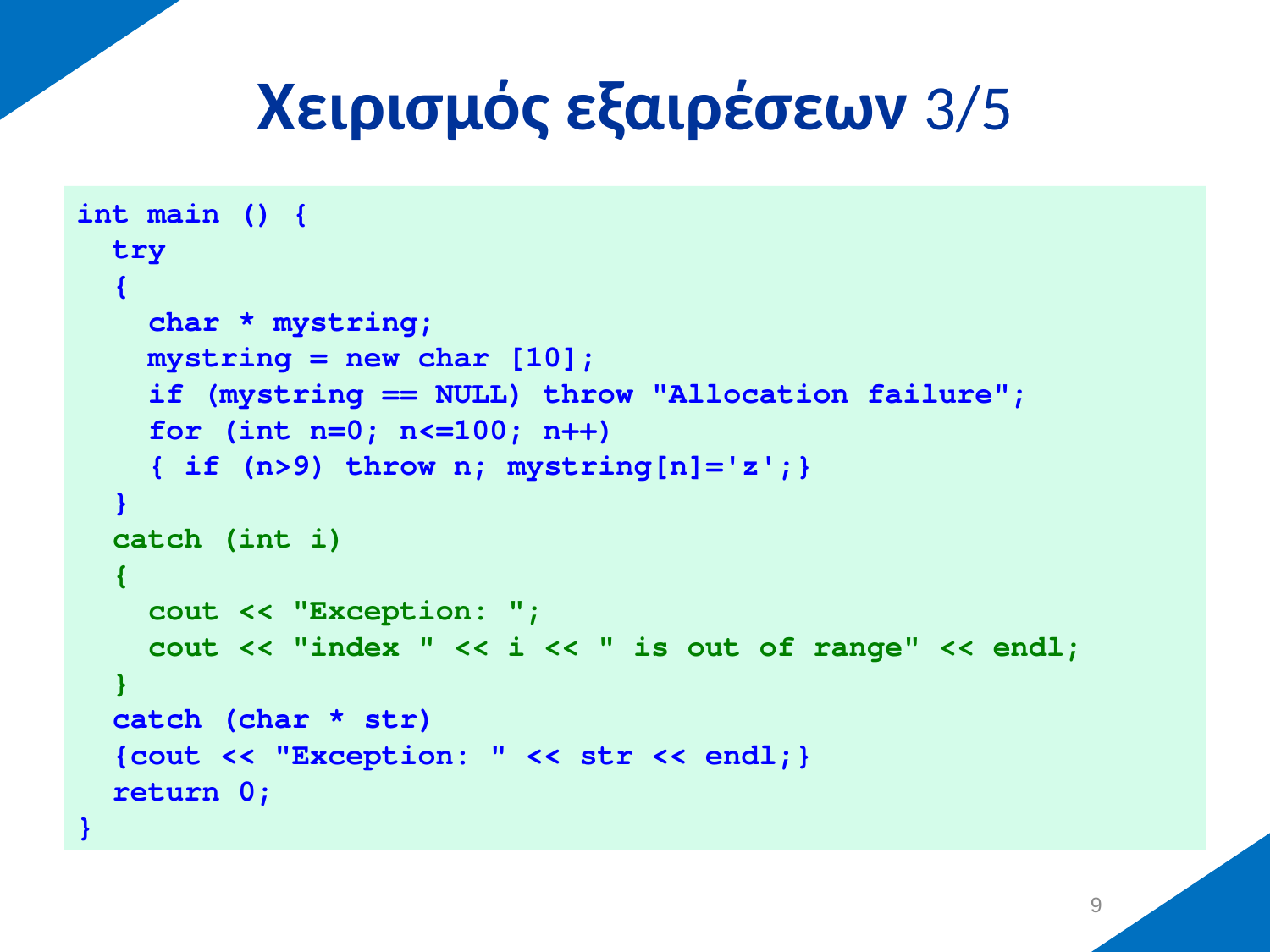

# Χειρισμός εξαιρέσεων 3/5
int main () {
  try
  {
    char * mystring;
    mystring = new char [10];
    if (mystring == NULL) throw "Allocation failure";
    for (int n=0; n<=100; n++)
    { if (n>9) throw n; mystring[n]='z';}
  }
  catch (int i)
  {
    cout << "Exception: ";
    cout << "index " << i << " is out of range" << endl;
  }
  catch (char * str)
  {cout << "Exception: " << str << endl;}
  return 0;
}

9